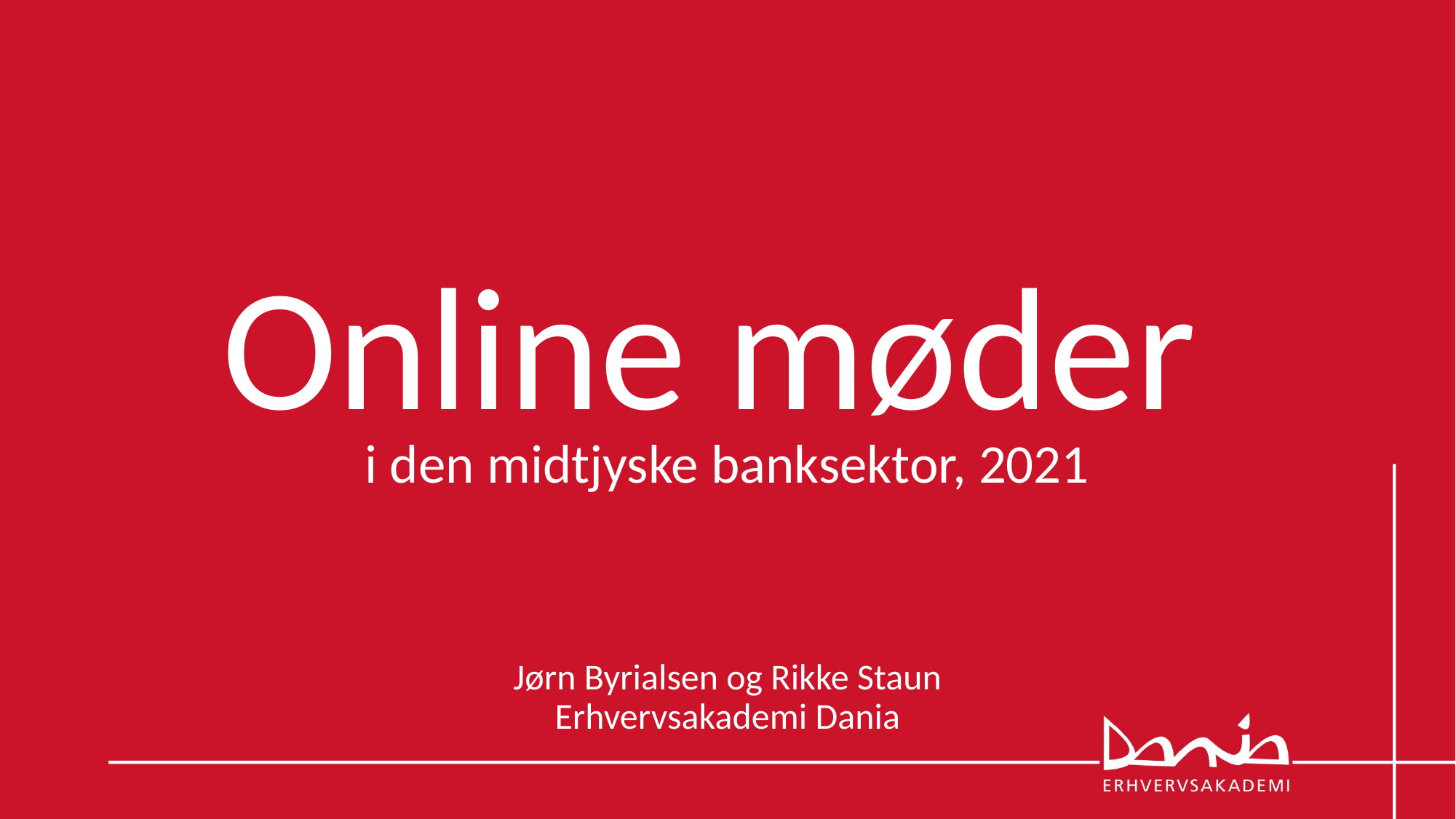

# Online møder
i den midtjyske banksektor, 2021

Jørn Byrialsen og Rikke Staun
Erhvervsakademi Dania